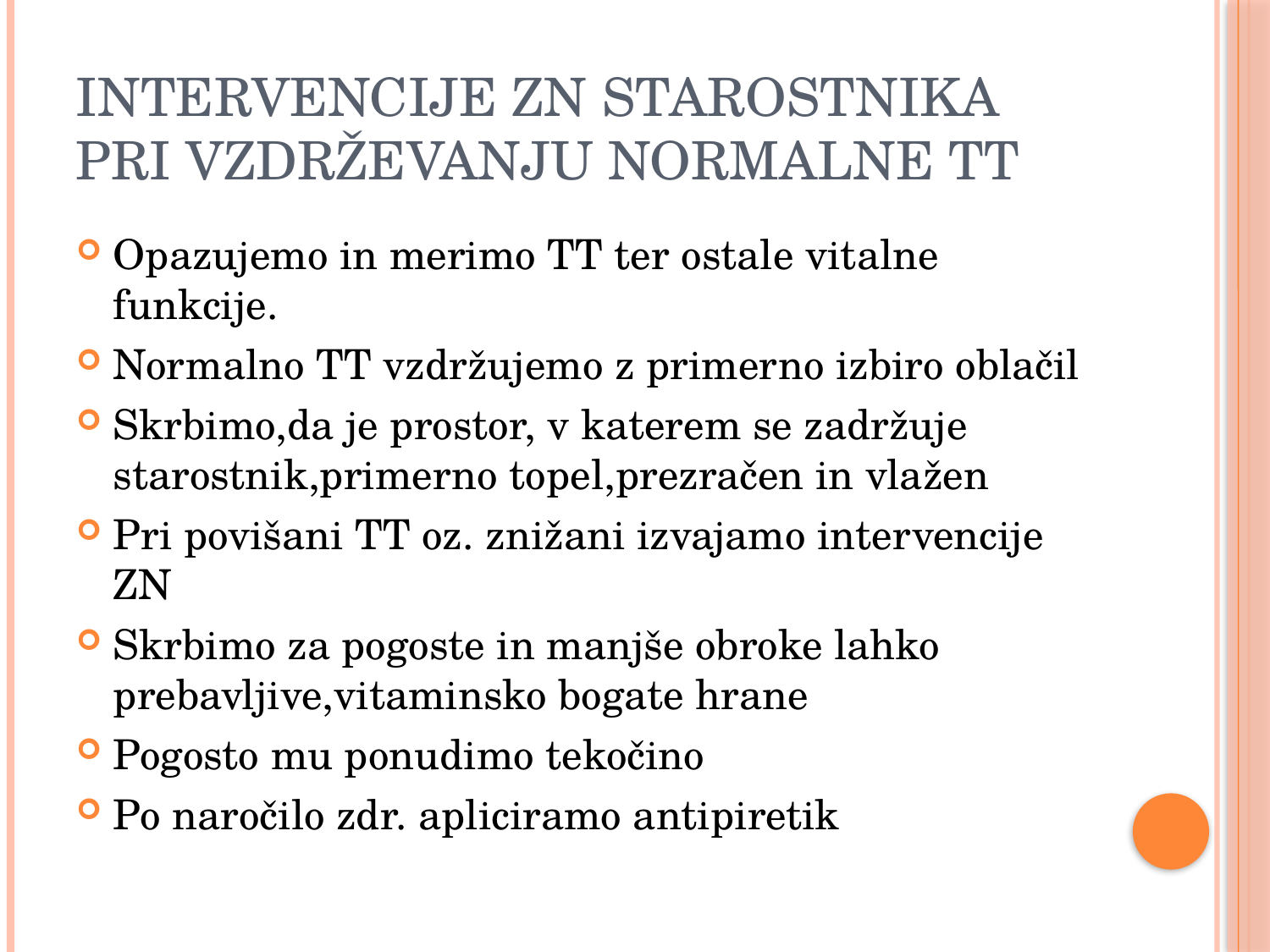

# INTERVENCIJE ZN STAROSTNIKA PRI VZDRŽEVANJU NORMALNE TT
Opazujemo in merimo TT ter ostale vitalne funkcije.
Normalno TT vzdržujemo z primerno izbiro oblačil
Skrbimo,da je prostor, v katerem se zadržuje starostnik,primerno topel,prezračen in vlažen
Pri povišani TT oz. znižani izvajamo intervencije ZN
Skrbimo za pogoste in manjše obroke lahko prebavljive,vitaminsko bogate hrane
Pogosto mu ponudimo tekočino
Po naročilo zdr. apliciramo antipiretik